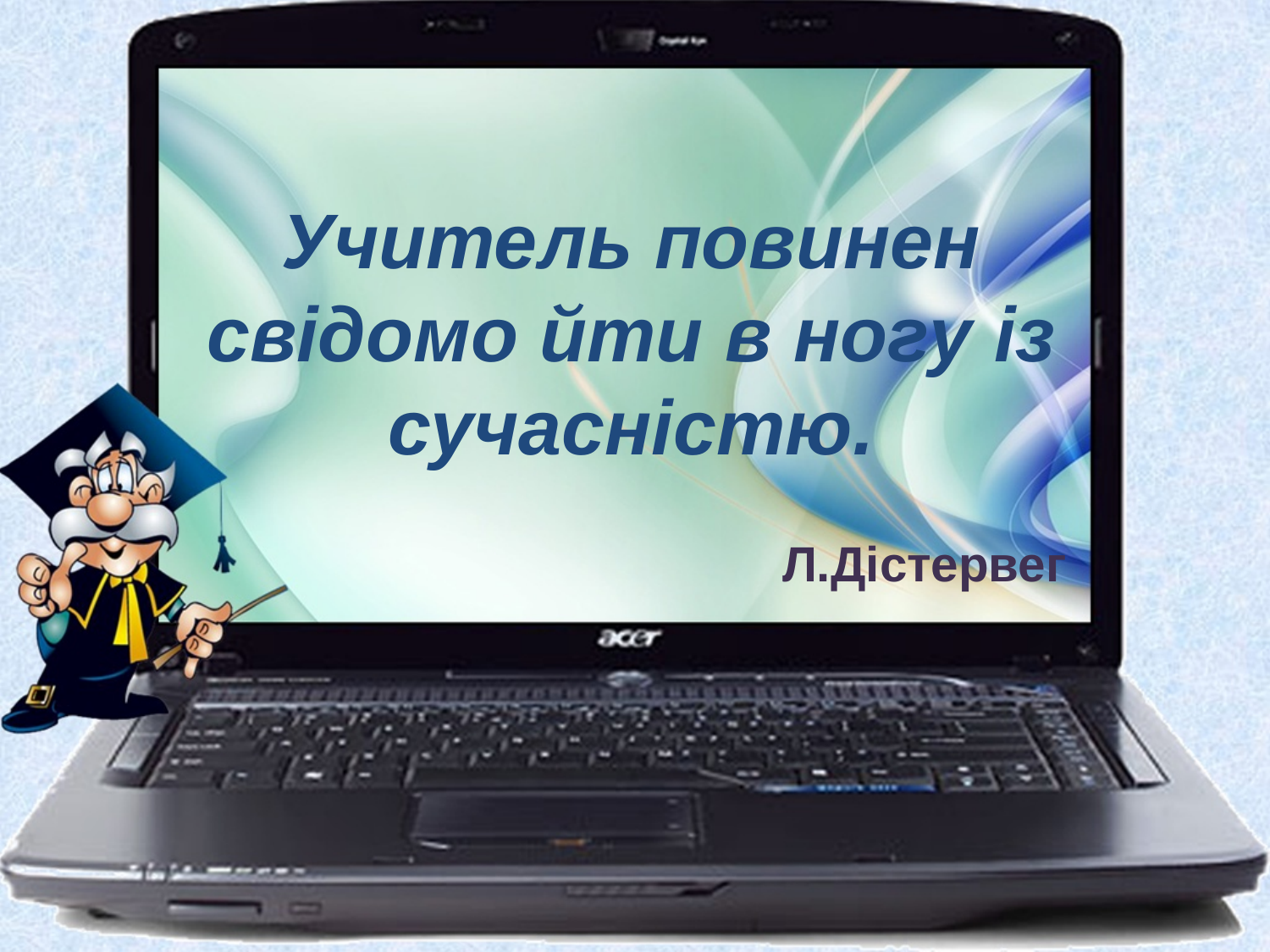

# Учитель повинен свідомо йти в ногу із сучасністю.
Л.Дістервег